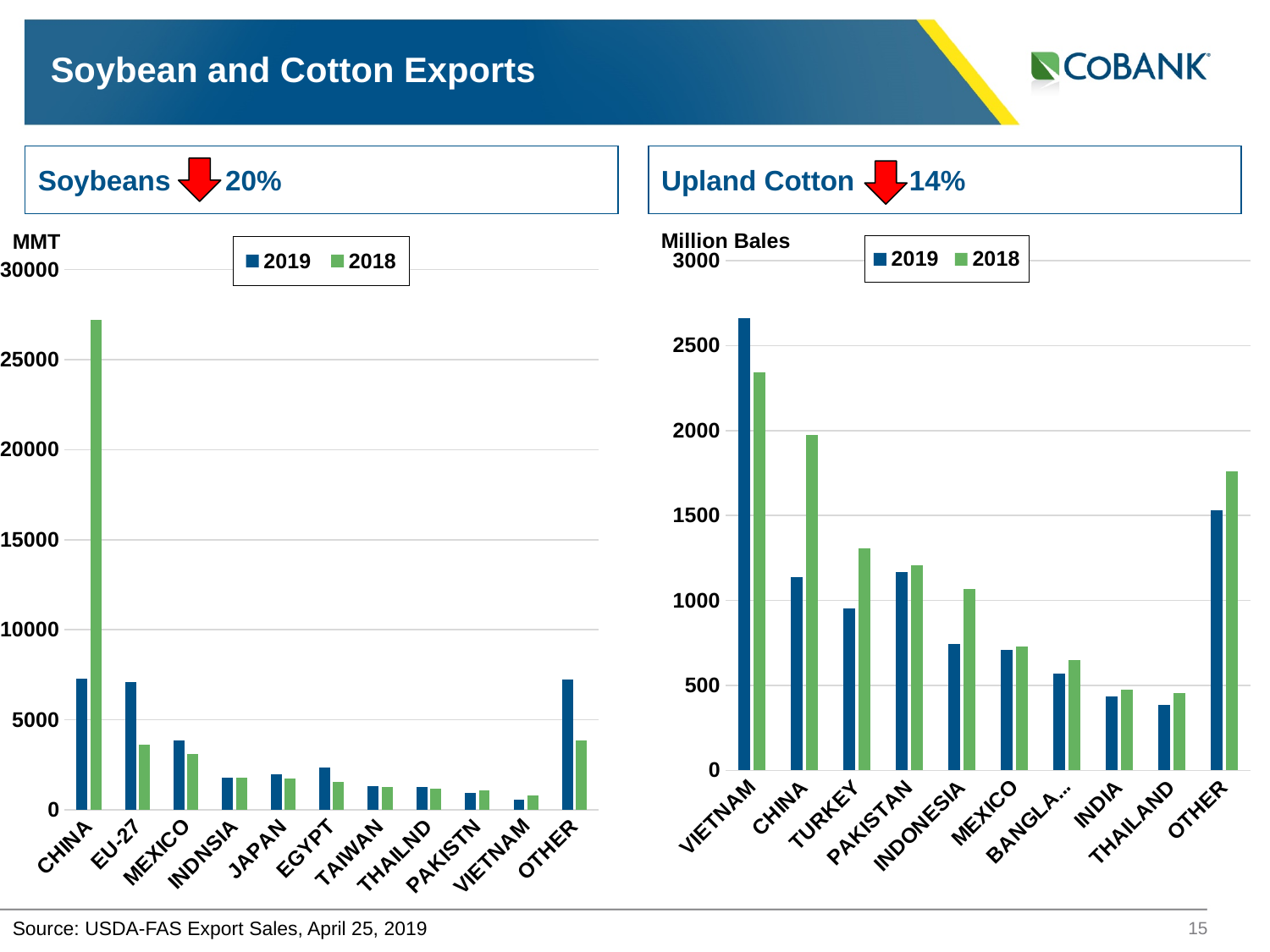

# Soybean and Cotton Exports
Soybeans       20%
Upland Cotton       14%

### Chart

| Category | 2019 | 2018 |
|---|---|---|
| CHINA | 7287.5 | 27224.3 |
| EU-27 | 7096.7 | 3624.9 |
| MEXICO | 3848.0 | 3114.1 |
| INDNSIA | 1797.5 | 1794.4 |
| JAPAN | 1961.0 | 1759.9 |
| EGYPT | 2349.9 | 1558.1 |
| TAIWAN | 1299.2 | 1263.2 |
| THAILND | 1280.9 | 1164.9 |
| PAKISTN | 950.8 | 1058.0 |
| VIETNAM | 547.4 | 784.0 |
| OTHER | 7253.099999999998 | 3855.9999999999995 |

### Chart

| Category | 2019 | 2018 |
|---|---|---|
| VIETNAM | 2661.5 | 2343.7 |
| CHINA | 1137.4 | 1975.3 |
| TURKEY | 955.3 | 1306.3 |
| PAKISTAN | 1165.0 | 1205.7 |
| INDONESIA | 743.9 | 1068.6 |
| MEXICO | 707.8 | 729.5 |
| BANGLADESH | 568.3 | 647.6 |
| INDIA | 434.5 | 476.5 |
| THAILAND | 384.7 | 456.2 |
| OTHER | 1530.4 | 1759.6 |
Million Bales
MMT
Source: USDA-FAS Export Sales, April 25, 2019
15